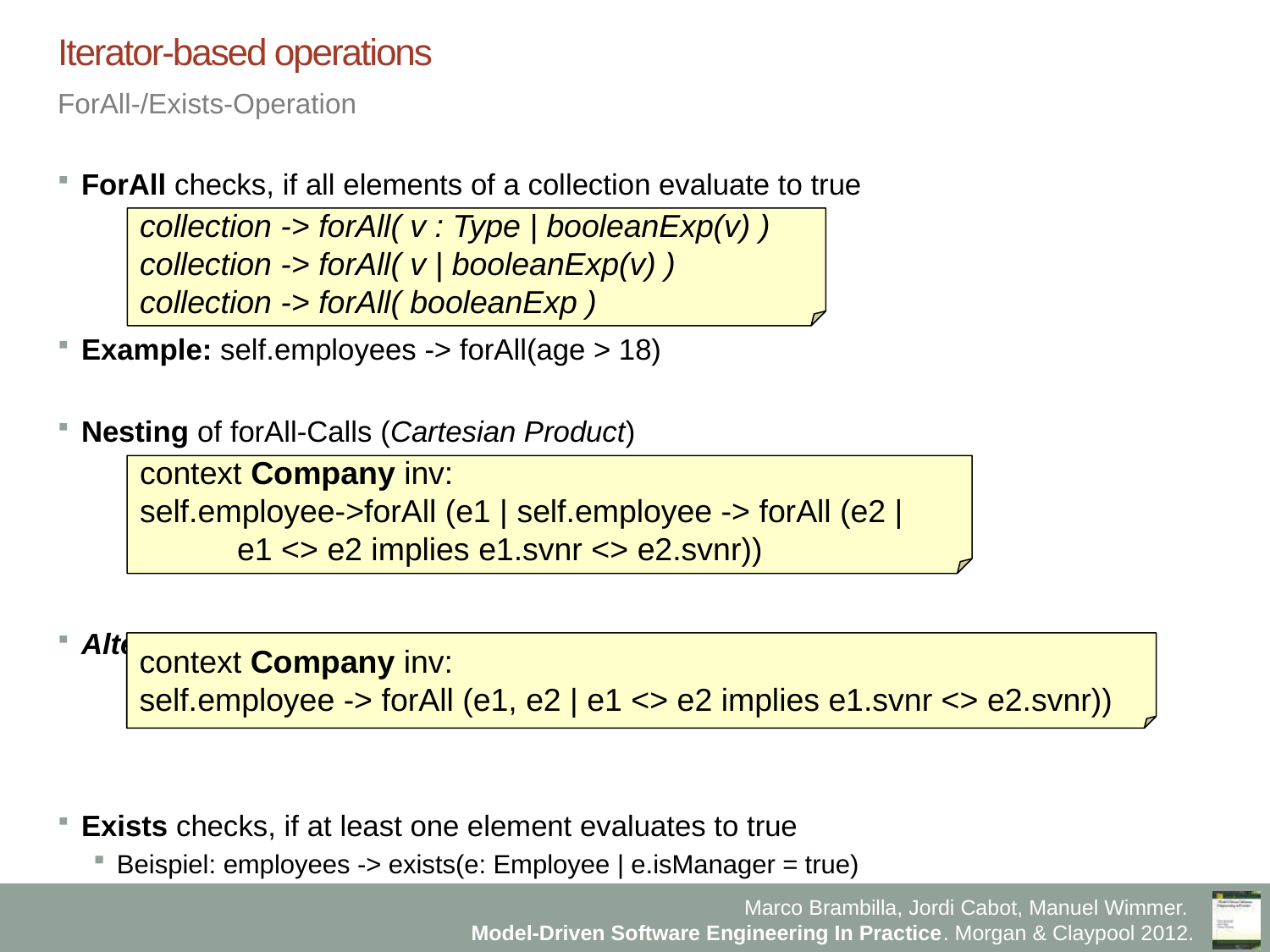

# Iterator-based operations
ForAll-/Exists-Operation

ForAll checks, if all elements of a collection evaluate to true

Example: self.employees -> forAll(age > 18)

Nesting of forAll-Calls (Cartesian Product)

Alternative: Use of multiple iterators

Exists checks, if at least one element evaluates to true
Beispiel: employees -> exists(e: Employee | e.isManager = true)
collection -> forAll( v : Type | booleanExp(v) )
collection -> forAll( v | booleanExp(v) )
collection -> forAll( booleanExp )
context Company inv:
self.employee->forAll (e1 | self.employee -> forAll (e2 |
           e1 <> e2 implies e1.svnr <> e2.svnr))
context Company inv:
self.employee -> forAll (e1, e2 | e1 <> e2 implies e1.svnr <> e2.svnr))